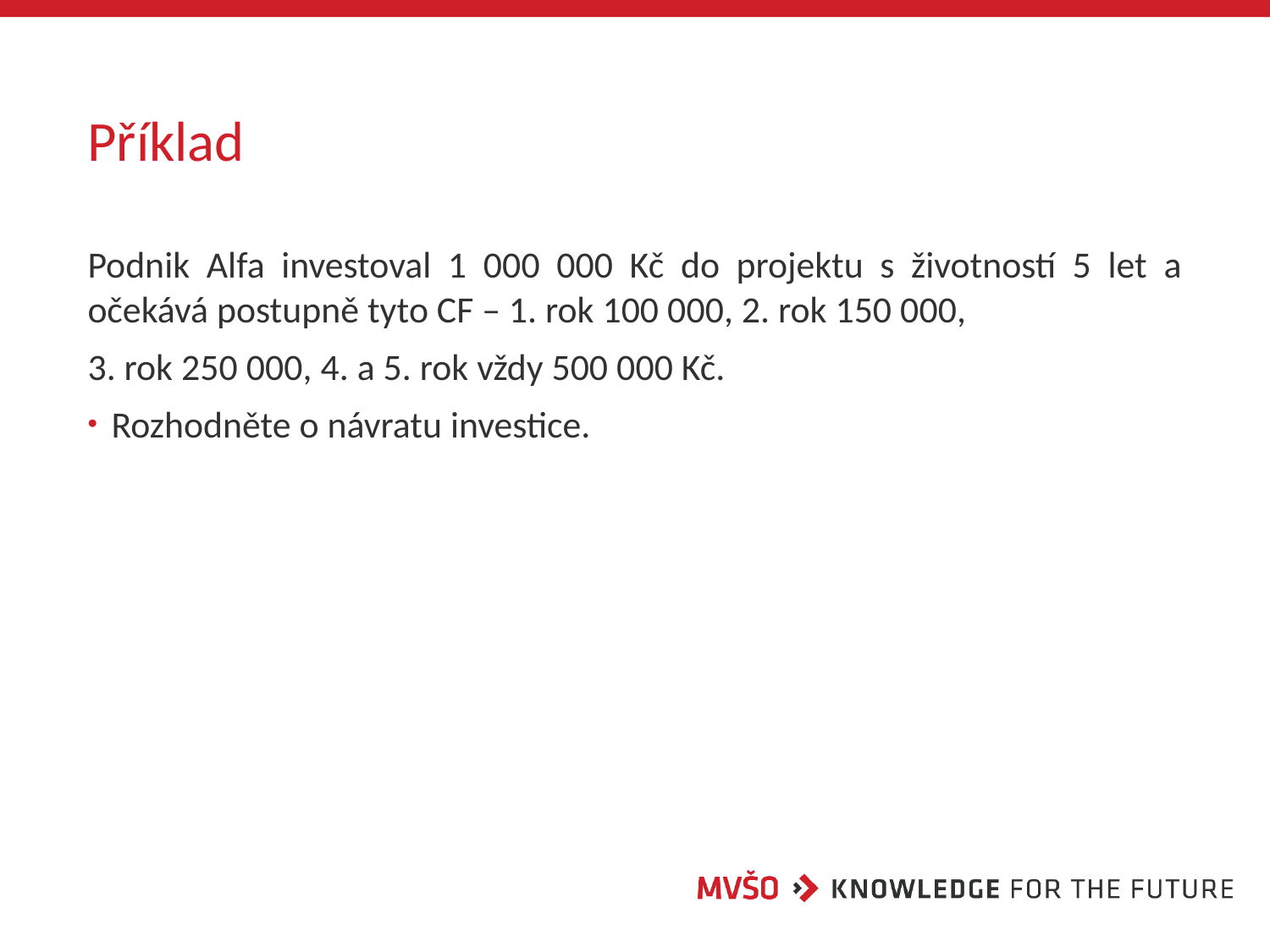

# Příklad
Podnik Alfa investoval 1 000 000 Kč do projektu s životností 5 let a očekává postupně tyto CF – 1. rok 100 000, 2. rok 150 000,
3. rok 250 000, 4. a 5. rok vždy 500 000 Kč.
Rozhodněte o návratu investice.